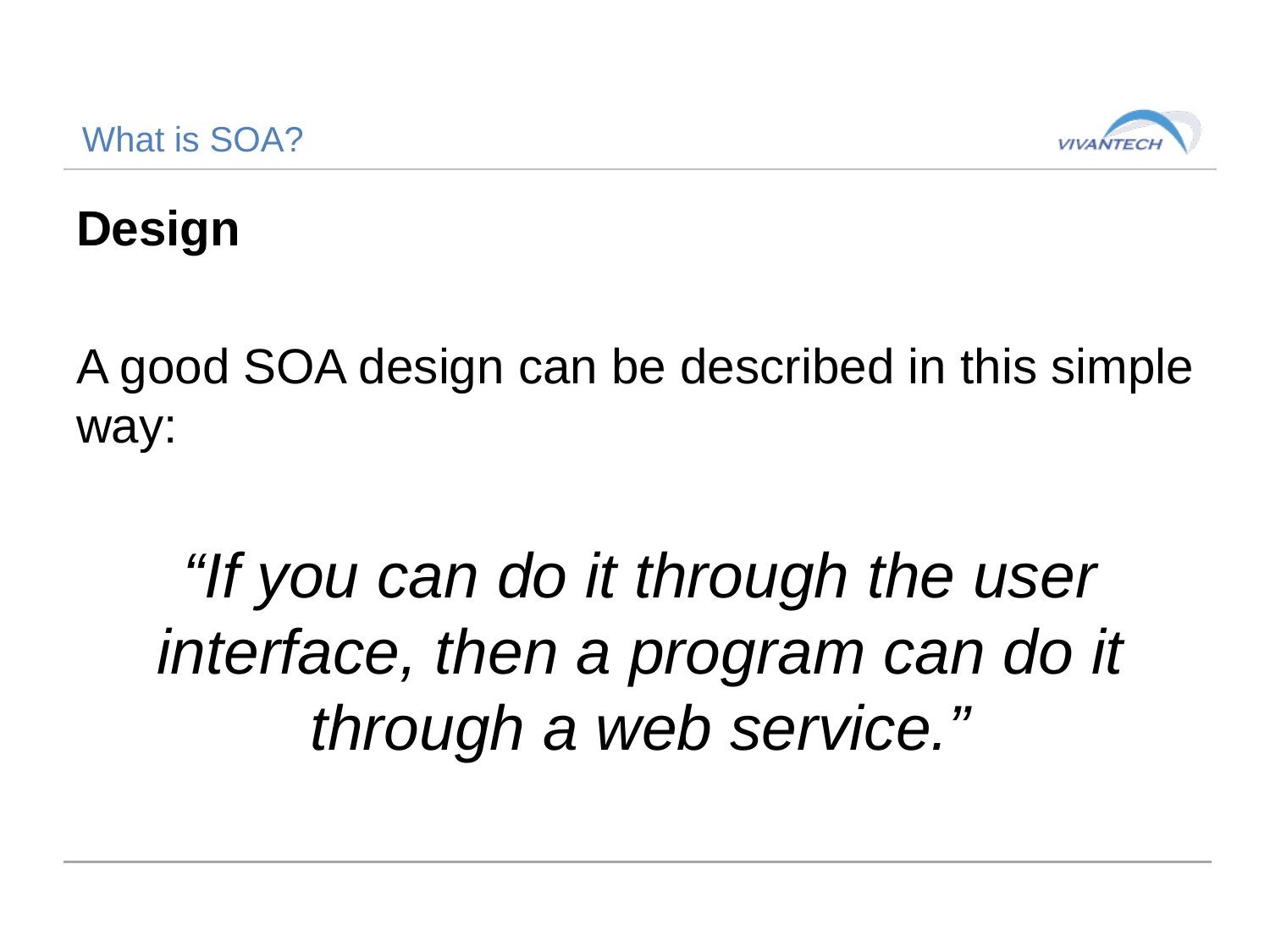

# What is SOA?
Design

A good SOA design can be described in this simple way:

“If you can do it through the user interface, then a program can do it through a web service.”